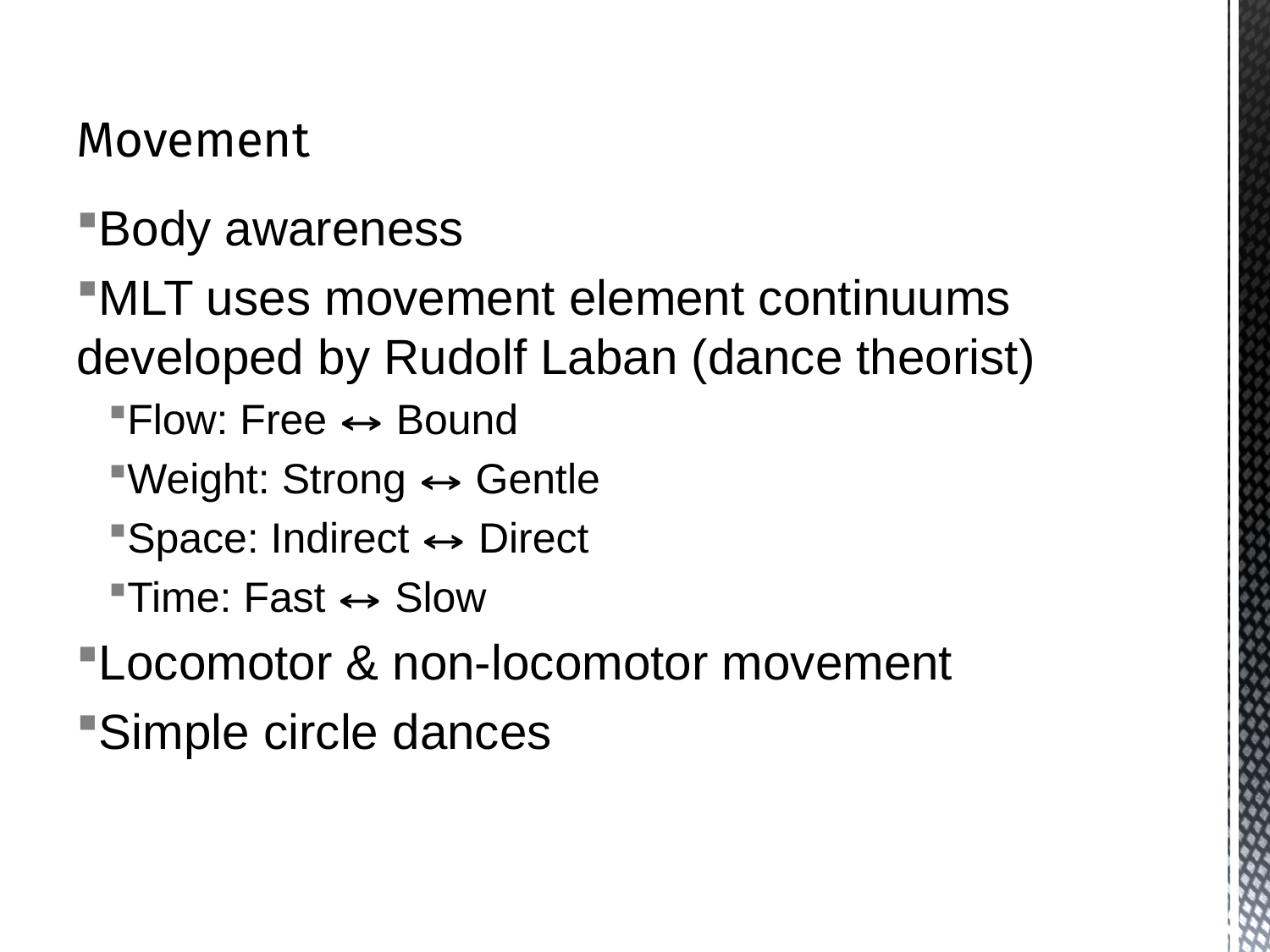

# Movement
Body awareness
MLT uses movement element continuums developed by Rudolf Laban (dance theorist)
Flow: Free ↔ Bound
Weight: Strong ↔ Gentle
Space: Indirect ↔ Direct
Time: Fast ↔ Slow
Locomotor & non-locomotor movement
Simple circle dances